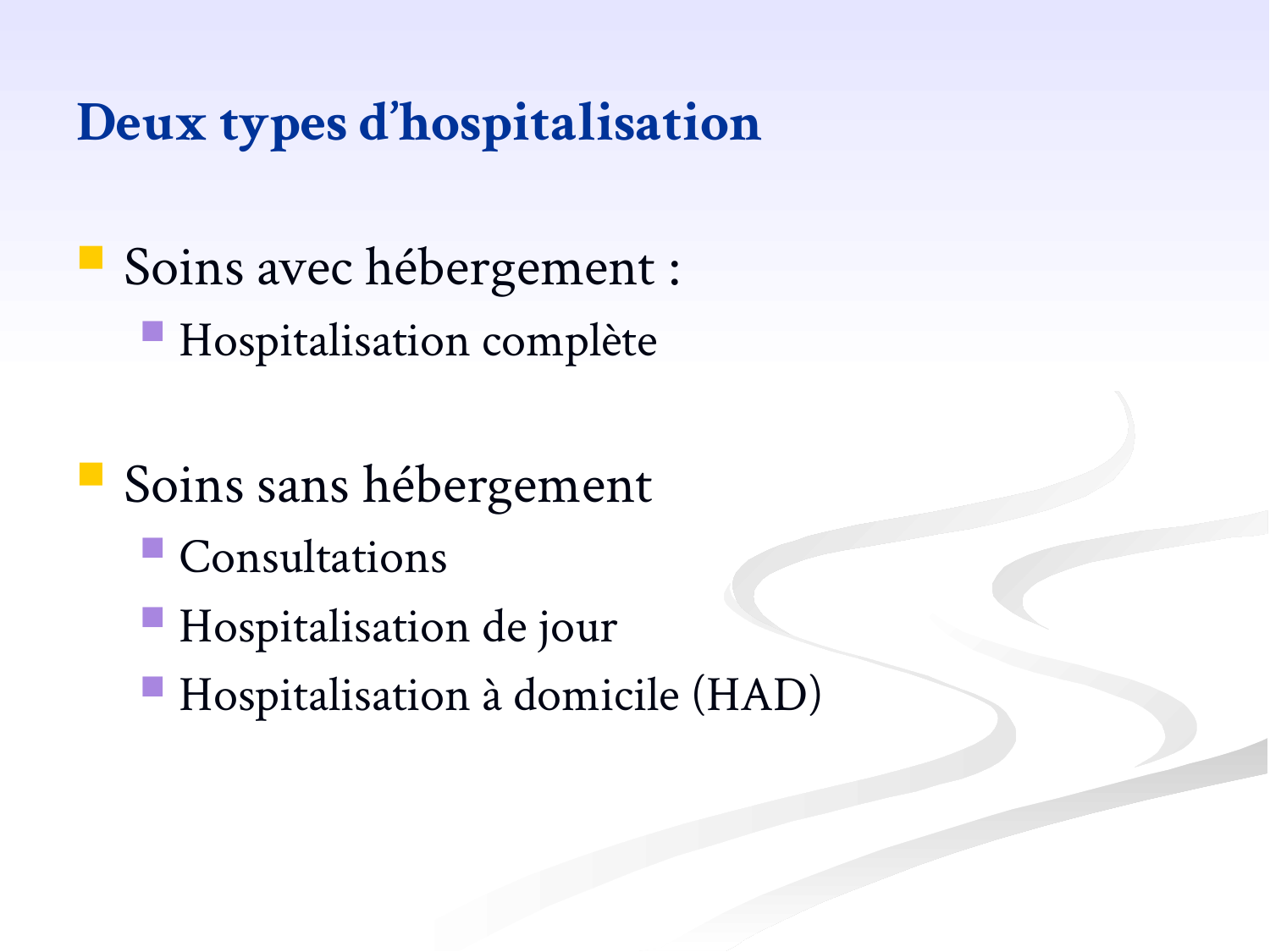

# Deux types d’hospitalisation
Soins avec hébergement :
Hospitalisation complète

Soins sans hébergement
Consultations
Hospitalisation de jour
Hospitalisation à domicile (HAD)